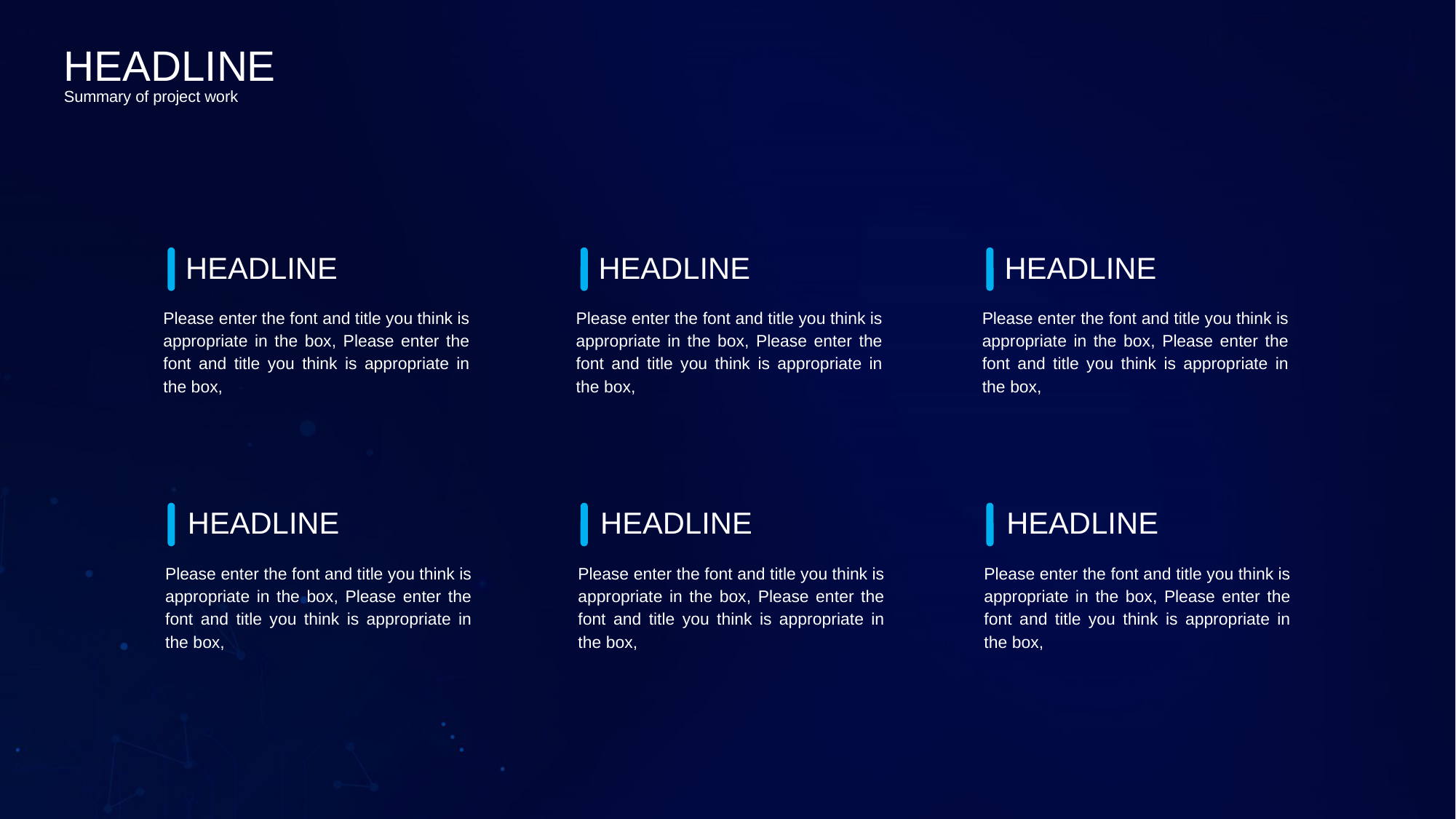

HEADLINE
Summary of project work
HEADLINE
HEADLINE
HEADLINE

Please enter the font and title you think is appropriate in the box, Please enter the font and title you think is appropriate in the box,
Please enter the font and title you think is appropriate in the box, Please enter the font and title you think is appropriate in the box,
Please enter the font and title you think is appropriate in the box, Please enter the font and title you think is appropriate in the box,
HEADLINE
HEADLINE
HEADLINE

Please enter the font and title you think is appropriate in the box, Please enter the font and title you think is appropriate in the box,
Please enter the font and title you think is appropriate in the box, Please enter the font and title you think is appropriate in the box,
Please enter the font and title you think is appropriate in the box, Please enter the font and title you think is appropriate in the box,